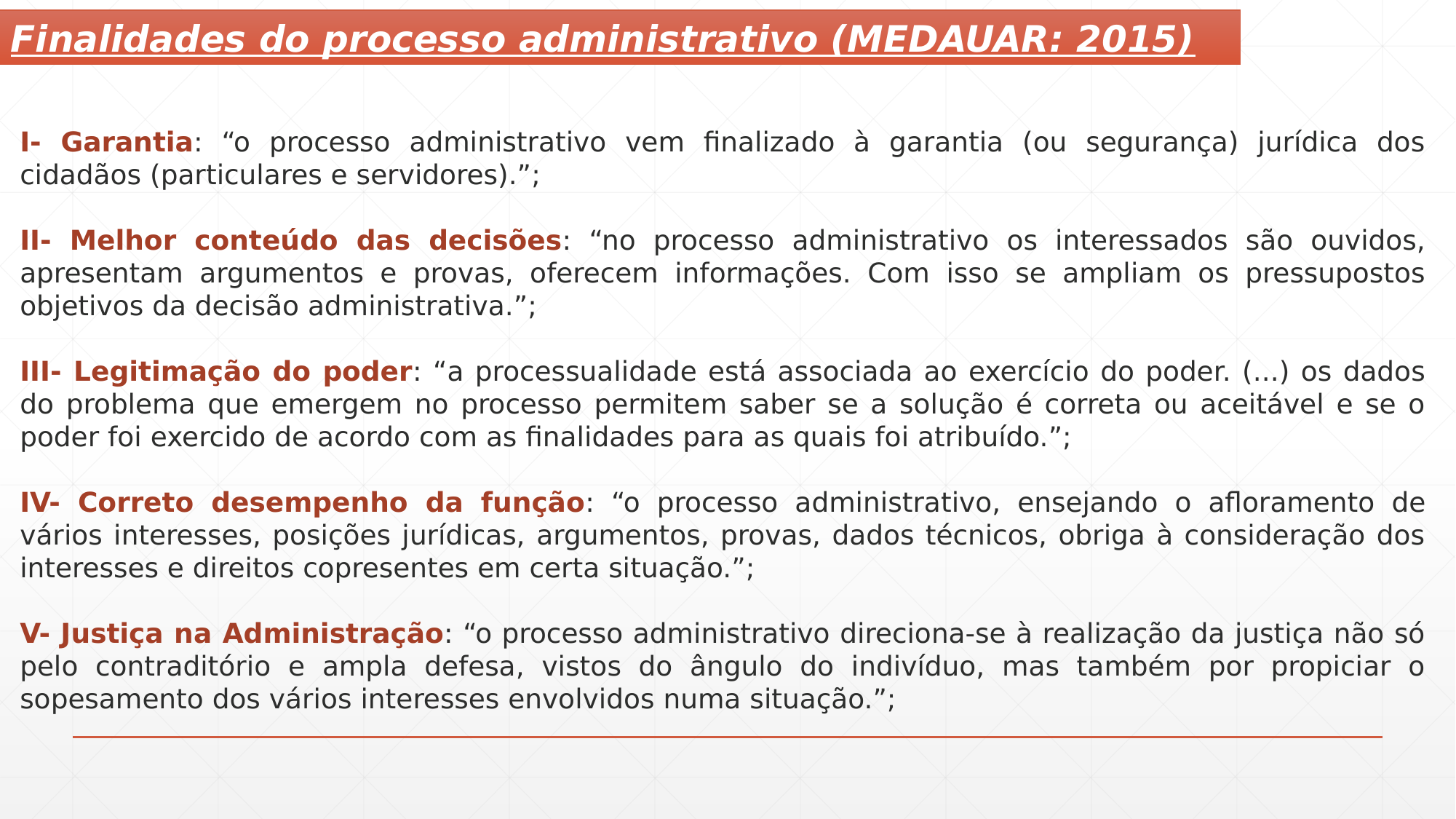

Finalidades do processo administrativo (MEDAUAR: 2015)
I- Garantia: “o processo administrativo vem finalizado à garantia (ou segurança) jurídica dos cidadãos (particulares e servidores).”;

II- Melhor conteúdo das decisões: “no processo administrativo os interessados são ouvidos, apresentam argumentos e provas, oferecem informações. Com isso se ampliam os pressupostos objetivos da decisão administrativa.”;

III- Legitimação do poder: “a processualidade está associada ao exercício do poder. (...) os dados do problema que emergem no processo permitem saber se a solução é correta ou aceitável e se o poder foi exercido de acordo com as finalidades para as quais foi atribuído.”;

IV- Correto desempenho da função: “o processo administrativo, ensejando o afloramento de vários interesses, posições jurídicas, argumentos, provas, dados técnicos, obriga à consideração dos interesses e direitos copresentes em certa situação.”;

V- Justiça na Administração: “o processo administrativo direciona-se à realização da justiça não só pelo contraditório e ampla defesa, vistos do ângulo do indivíduo, mas também por propiciar o sopesamento dos vários interesses envolvidos numa situação.”;